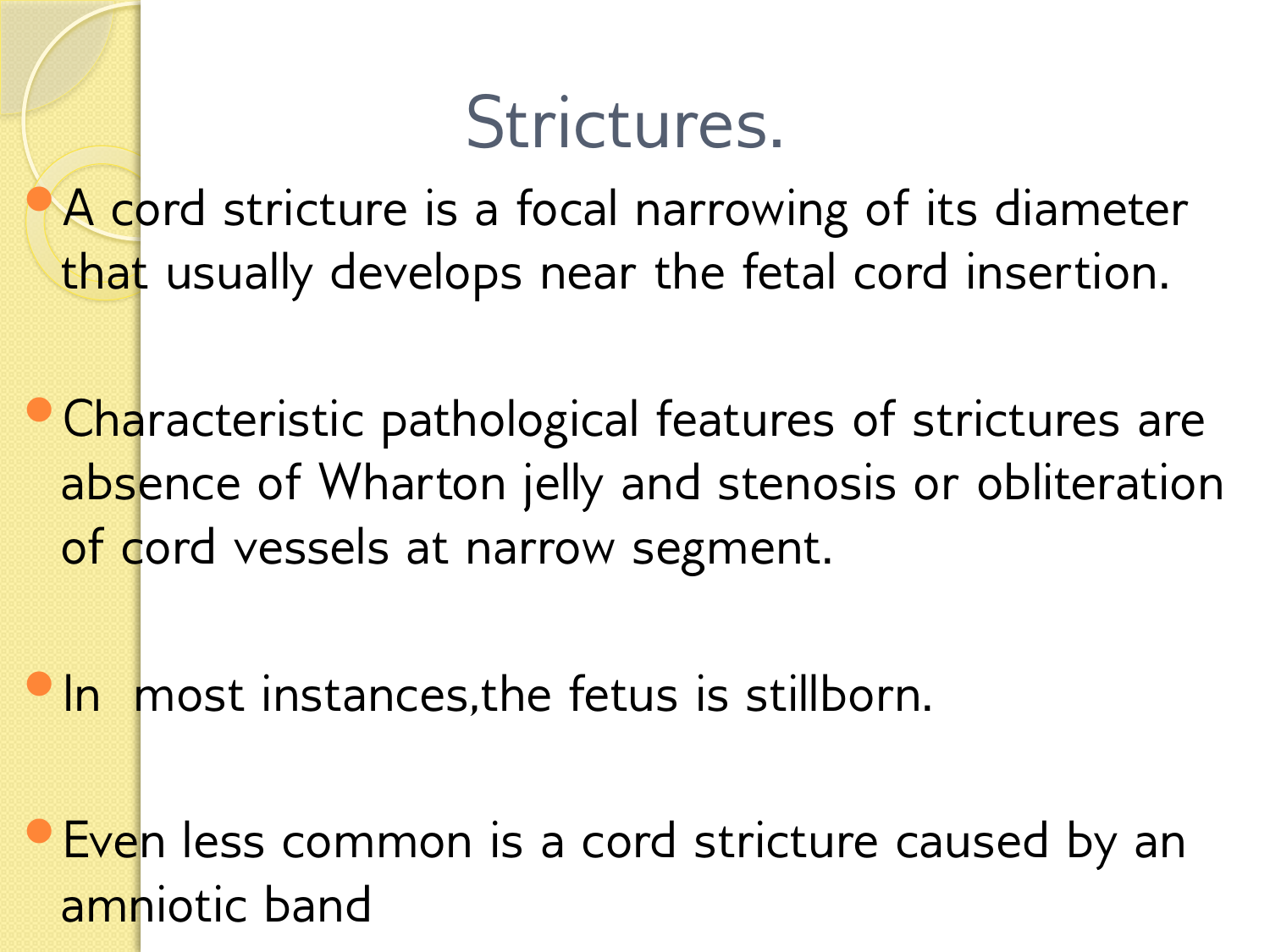

# Strictures.
A cord stricture is a focal narrowing of its diameter that usually develops near the fetal cord insertion.

Characteristic pathological features of strictures are absence of Wharton jelly and stenosis or obliteration of cord vessels at narrow segment.

In  most instances,the fetus is stillborn.

Even less common is a cord stricture caused by an amniotic band